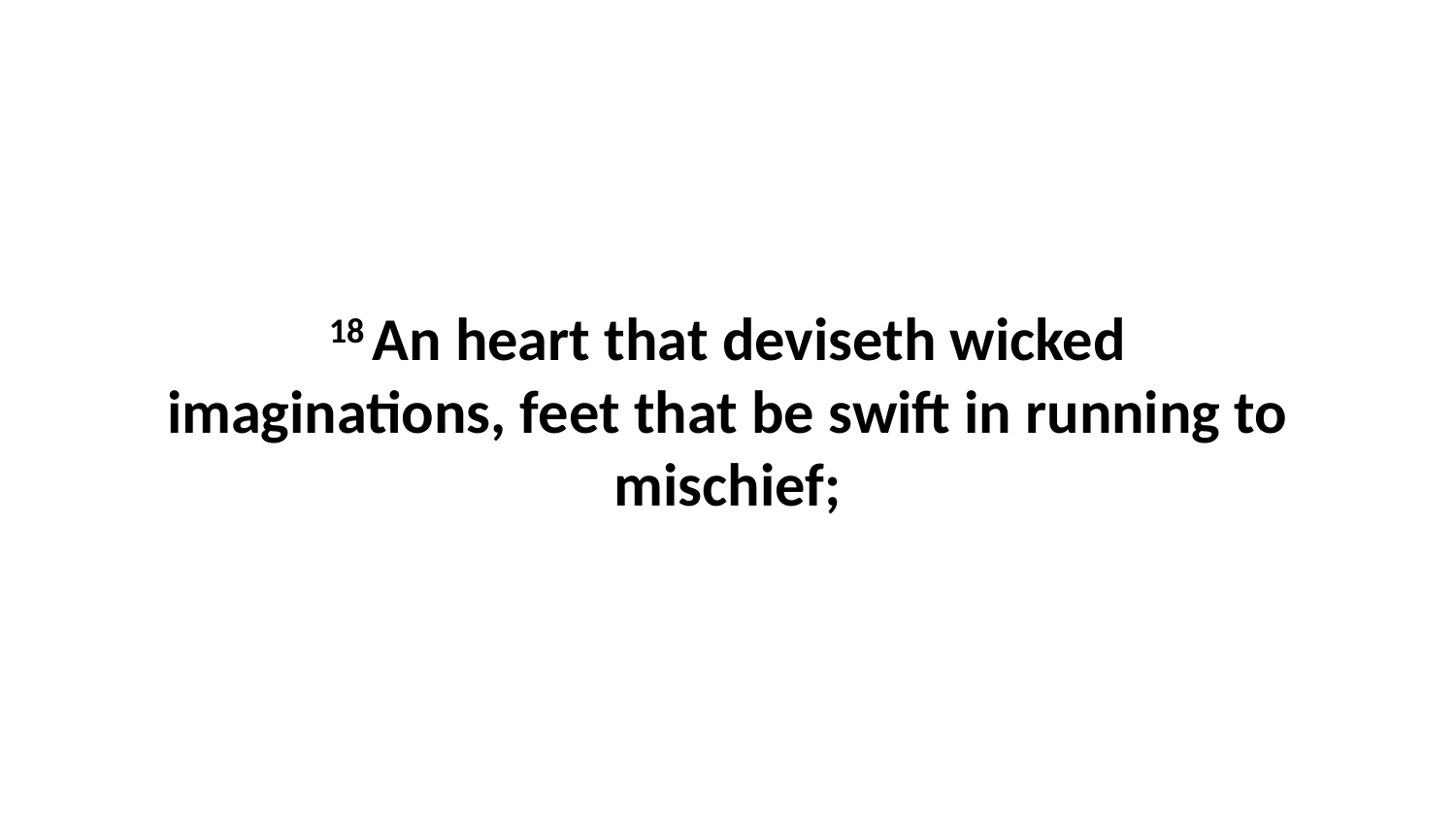

18 An heart that deviseth wicked imaginations, feet that be swift in running to mischief;